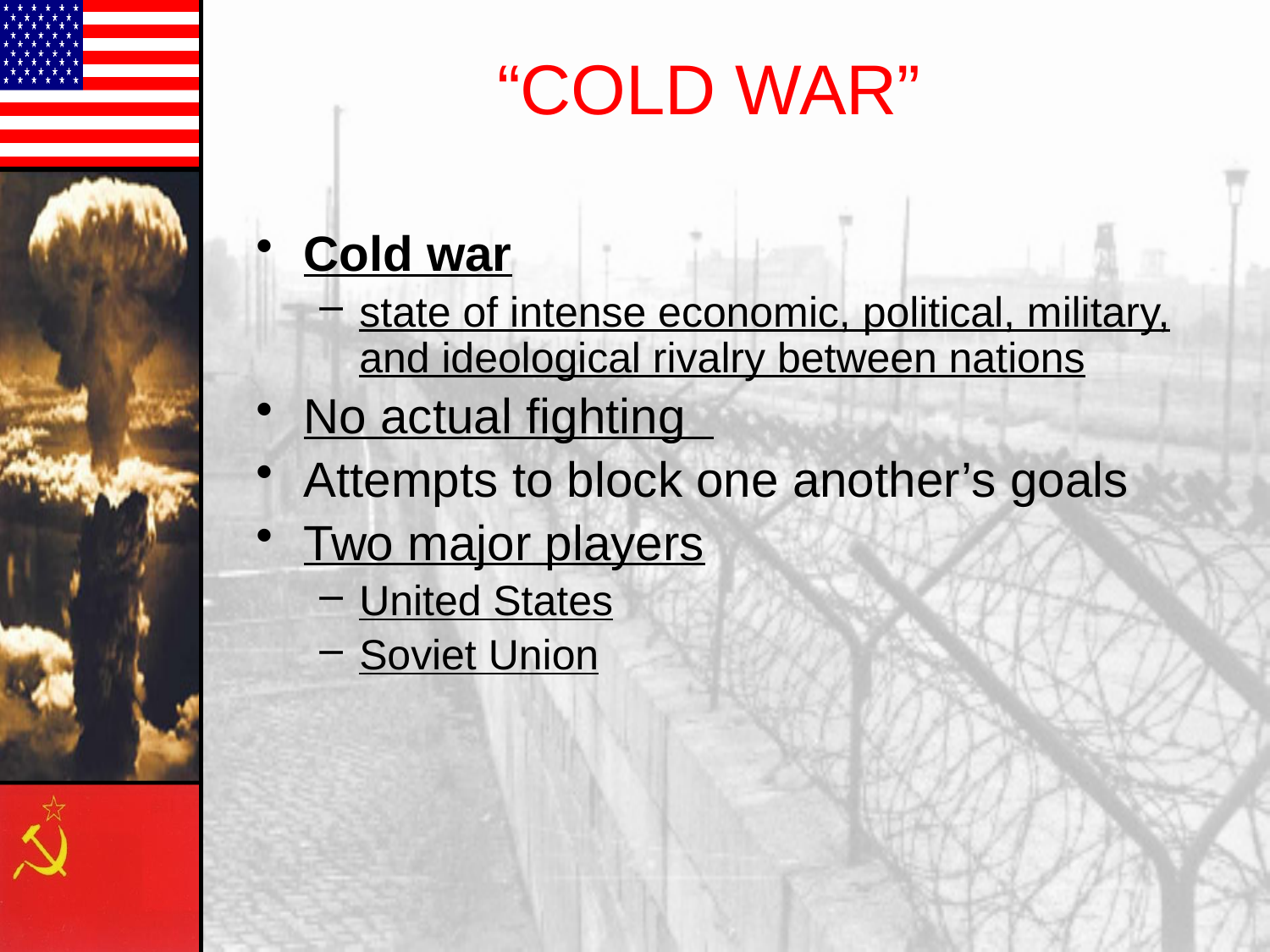

# “COLD WAR”
Cold war
state of intense economic, political, military, and ideological rivalry between nations
No actual fighting
Attempts to block one another’s goals
Two major players
United States
Soviet Union